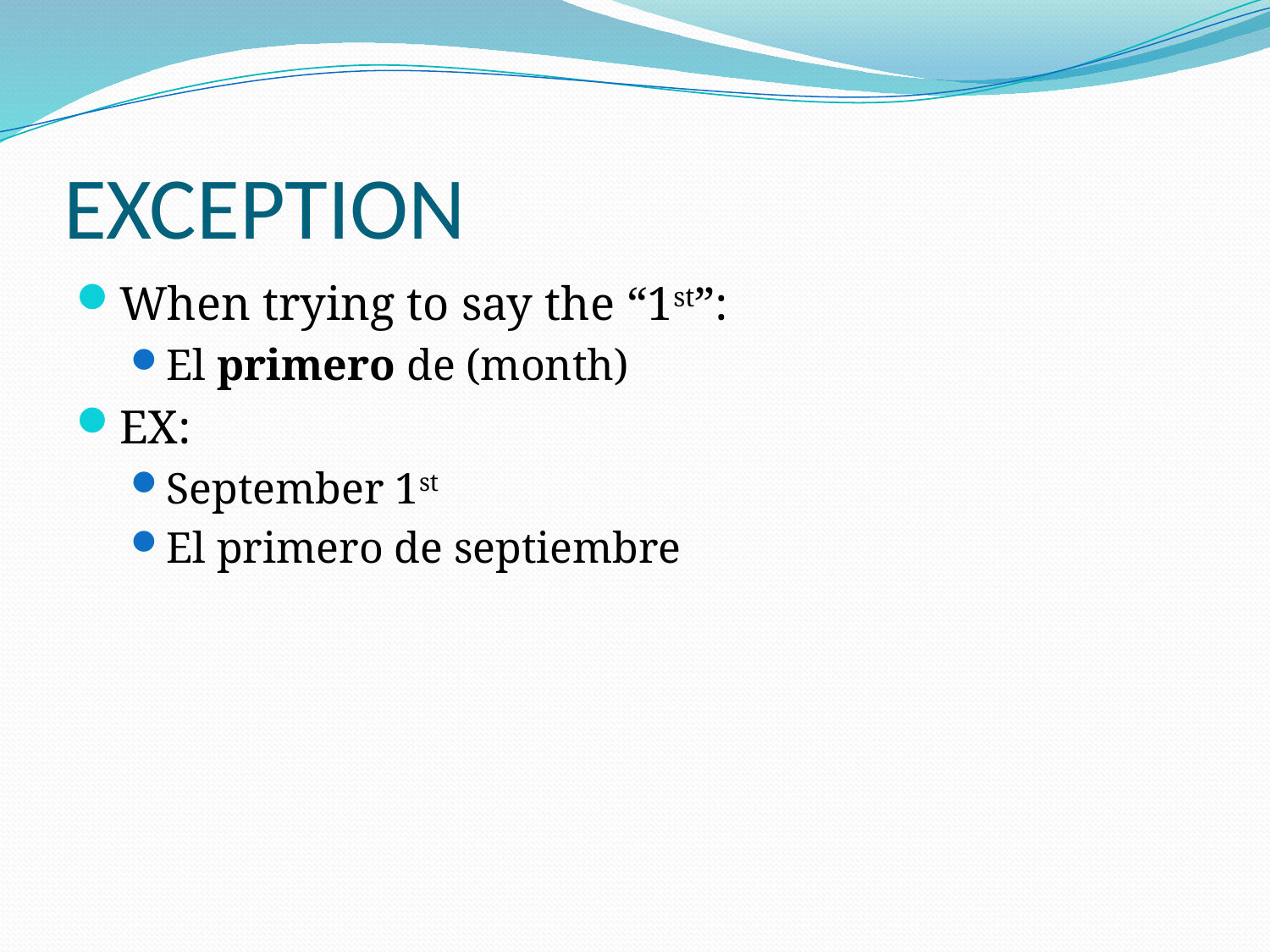

# EXCEPTION
When trying to say the “1st”:
El primero de (month)
EX:
September 1st
El primero de septiembre